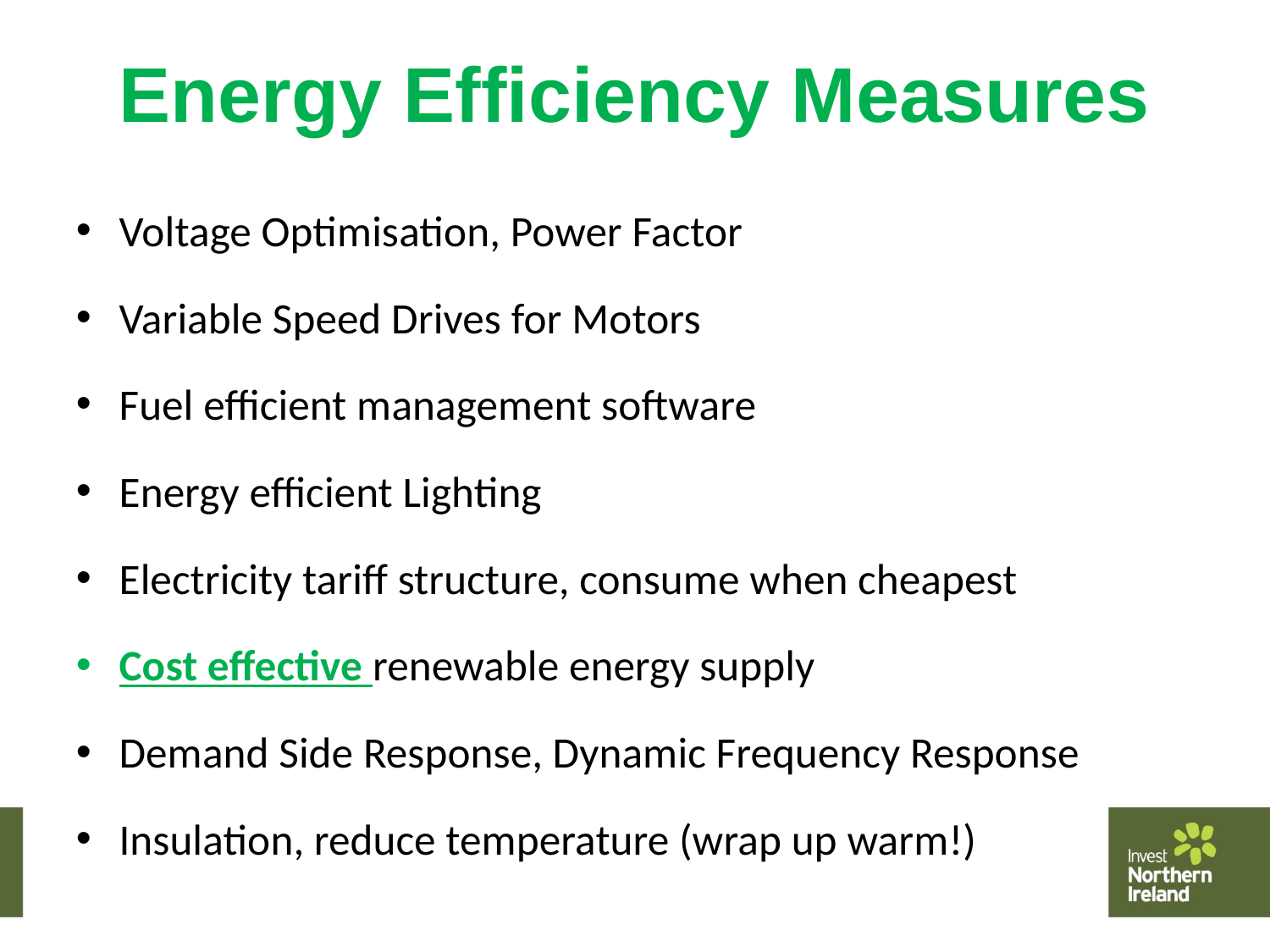

# Energy Efficiency Measures
Voltage Optimisation, Power Factor
Variable Speed Drives for Motors
Fuel efficient management software
Energy efficient Lighting
Electricity tariff structure, consume when cheapest
Cost effective renewable energy supply
Demand Side Response, Dynamic Frequency Response
Insulation, reduce temperature (wrap up warm!)